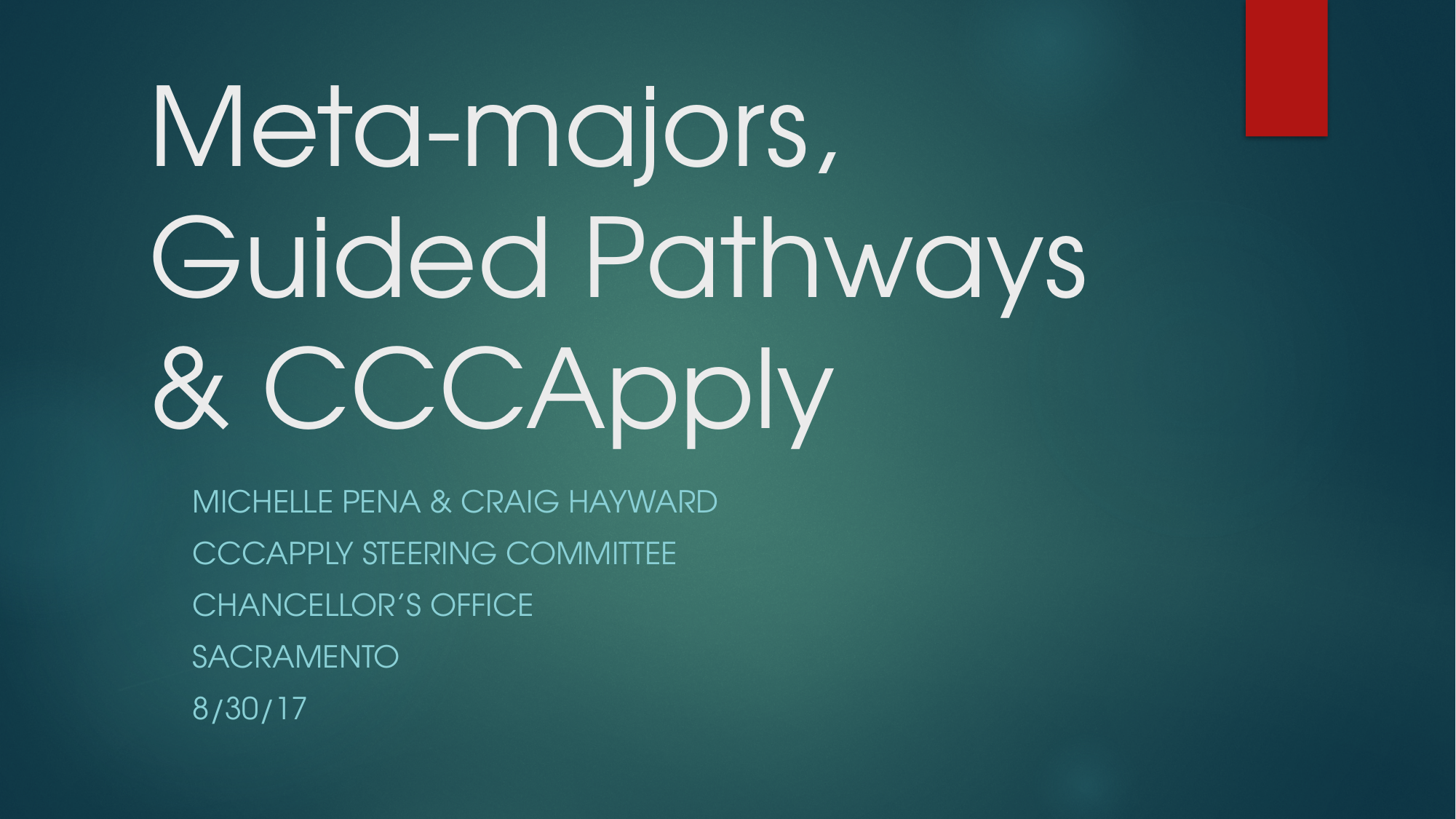

# Meta-majors, Guided Pathways & CCCApply
Michelle Pena & Craig Hayward
CCCApply Steering Committee
Chancellor’s Office
Sacramento
8/30/17